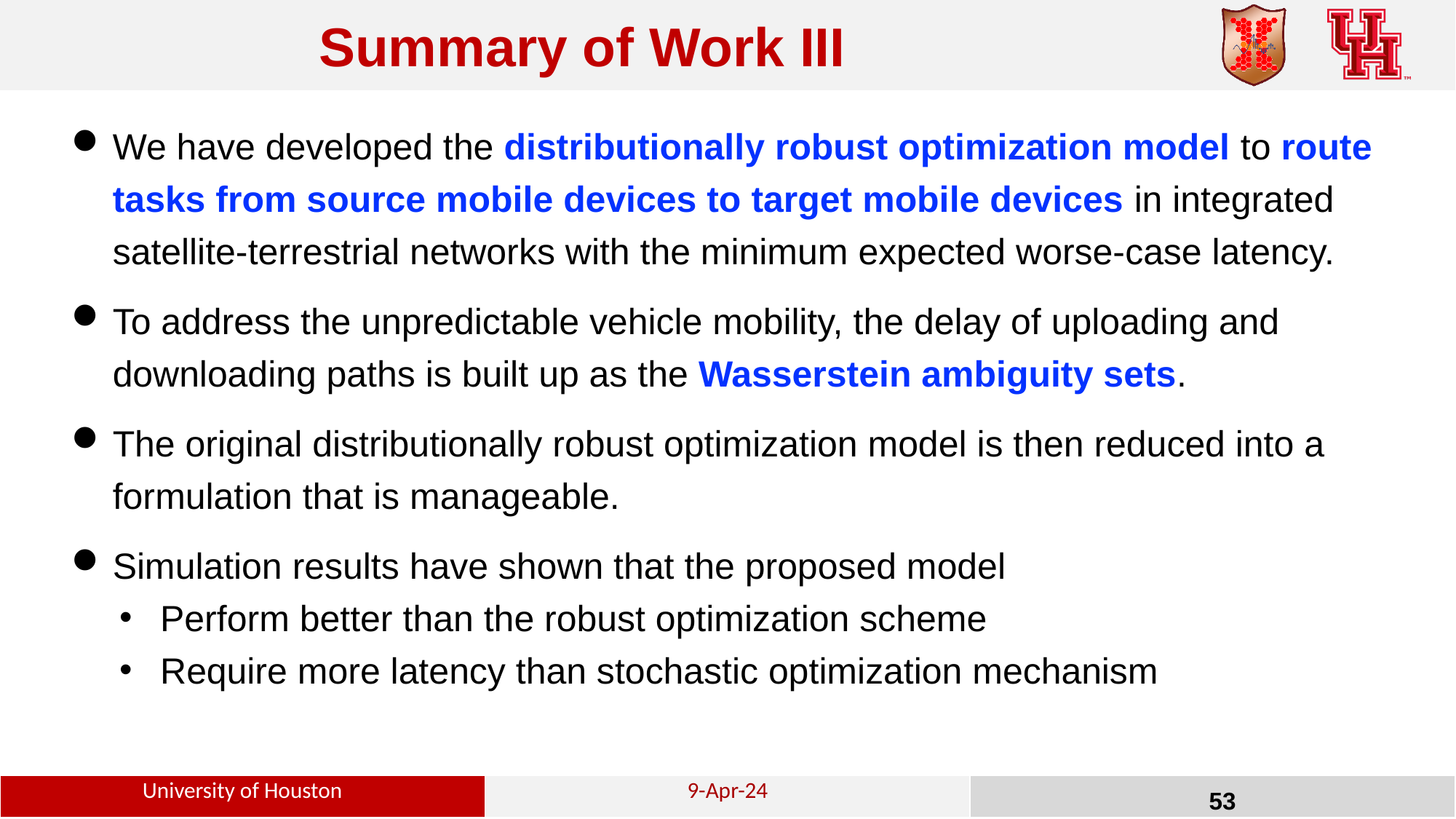

Summary of Work III
We have developed the distributionally robust optimization model to route tasks from source mobile devices to target mobile devices in integrated satellite-terrestrial networks with the minimum expected worse-case latency.

To address the unpredictable vehicle mobility, the delay of uploading and downloading paths is built up as the Wasserstein ambiguity sets.

The original distributionally robust optimization model is then reduced into a formulation that is manageable.

Simulation results have shown that the proposed model
Perform better than the robust optimization scheme
Require more latency than stochastic optimization mechanism